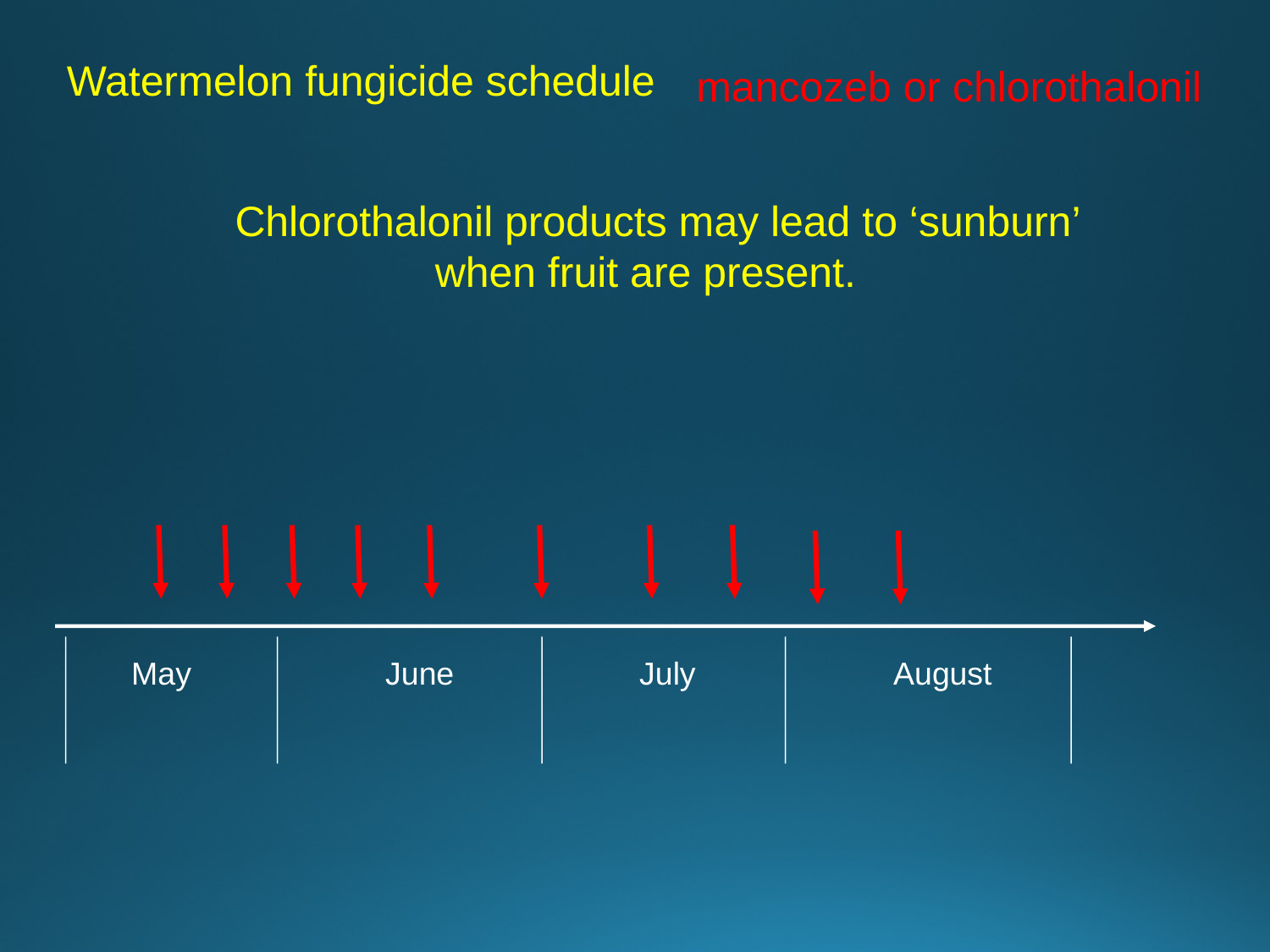

Watermelon fungicide schedule
mancozeb or chlorothalonil
Chlorothalonil products may lead to ‘sunburn’ when fruit are present.

May		June		July		August